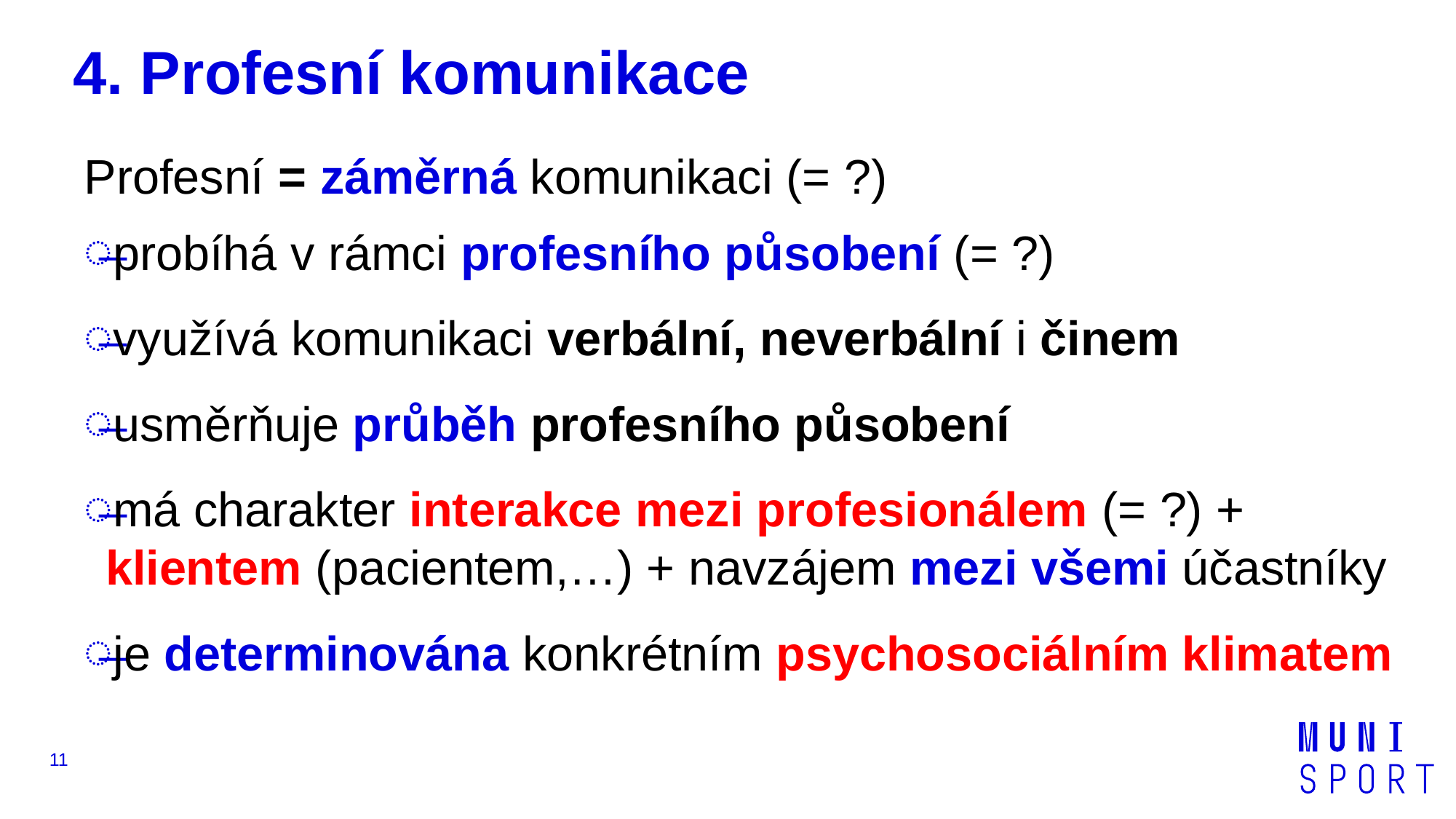

# 4. Profesní komunikace
Profesní = záměrná komunikaci (= ?)
probíhá v rámci profesního působení (= ?)
využívá komunikaci verbální, neverbální i činem
usměrňuje průběh profesního působení
má charakter interakce mezi profesionálem (= ?) + klientem (pacientem,…) + navzájem mezi všemi účastníky
je determinována konkrétním psychosociálním klimatem
11